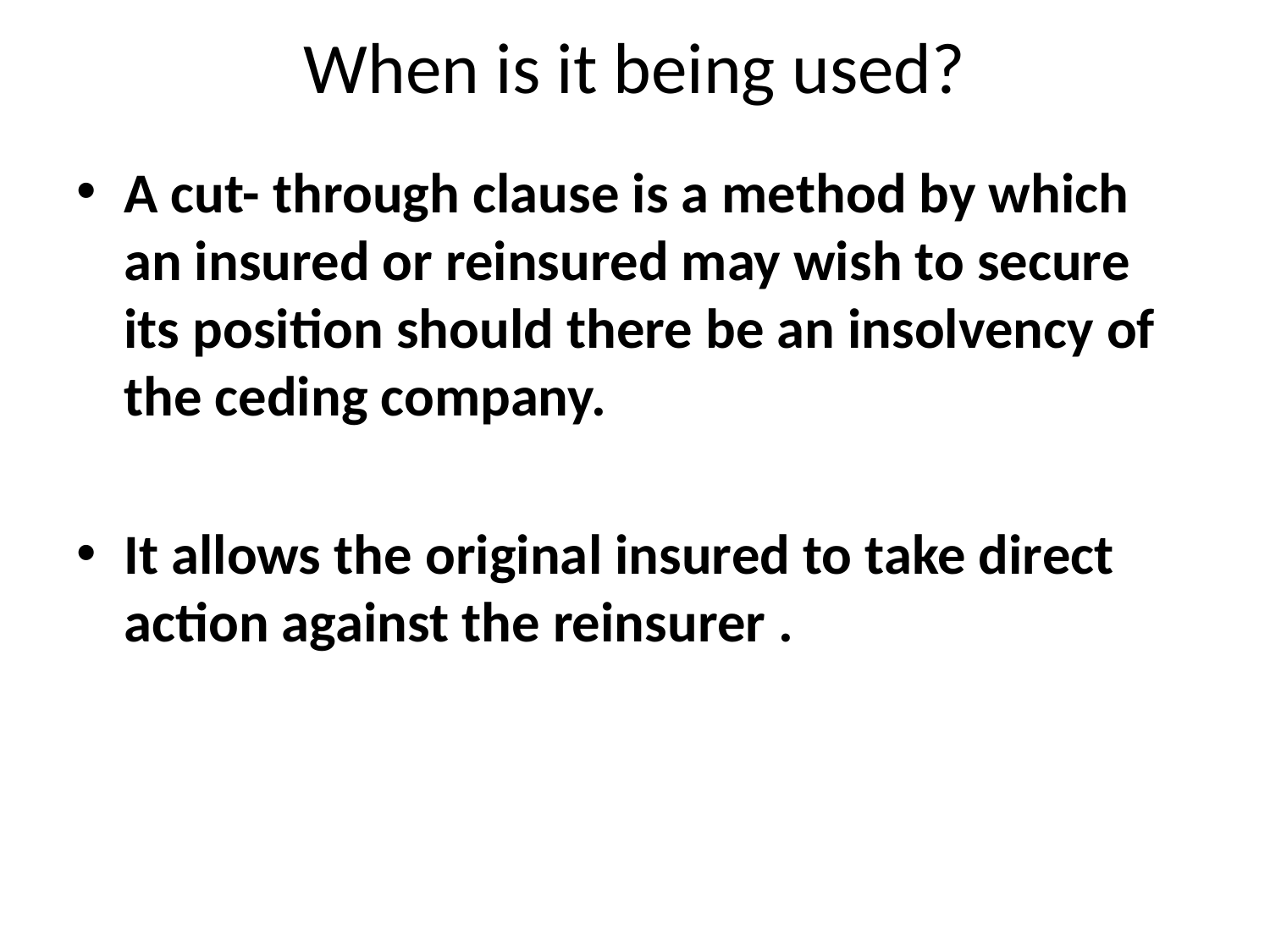

# When is it being used?
A cut- through clause is a method by which an insured or reinsured may wish to secure its position should there be an insolvency of the ceding company.

It allows the original insured to take direct action against the reinsurer .